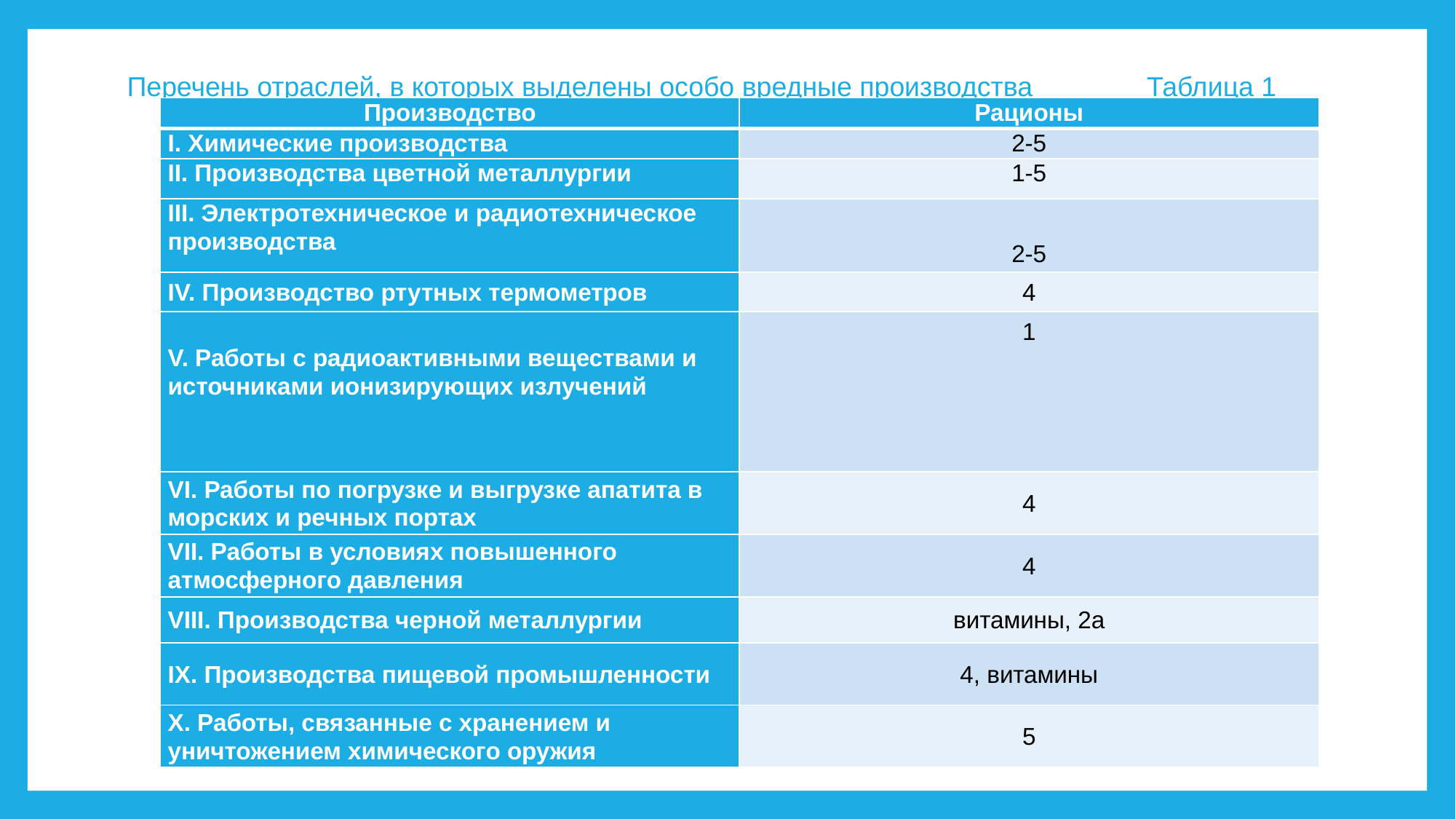

# Перечень отраслей, в которых выделены особо вредные производства               Таблица 1
| Производство | Рационы |
| --- | --- |
| I. Химические производства | 2-5 |
| II. Производства цветной металлургии | 1-5 |
| III. Электротехническое и радиотехническое производства | 2-5 |
| IV. Производство ртутных термометров | 4 |
| V. Работы с радиоактивными веществами и источниками ионизирующих излучений | 1 |
| VI. Работы по погрузке и выгрузке апатита в морских и речных портах | 4 |
| VII. Работы в условиях повышенного атмосферного давления | 4 |
| VIII. Производства черной металлургии | витамины, 2а |
| IX. Производства пищевой промышленности | 4, витамины |
| X. Работы, связанные с хранением и уничтожением химического оружия | 5 |